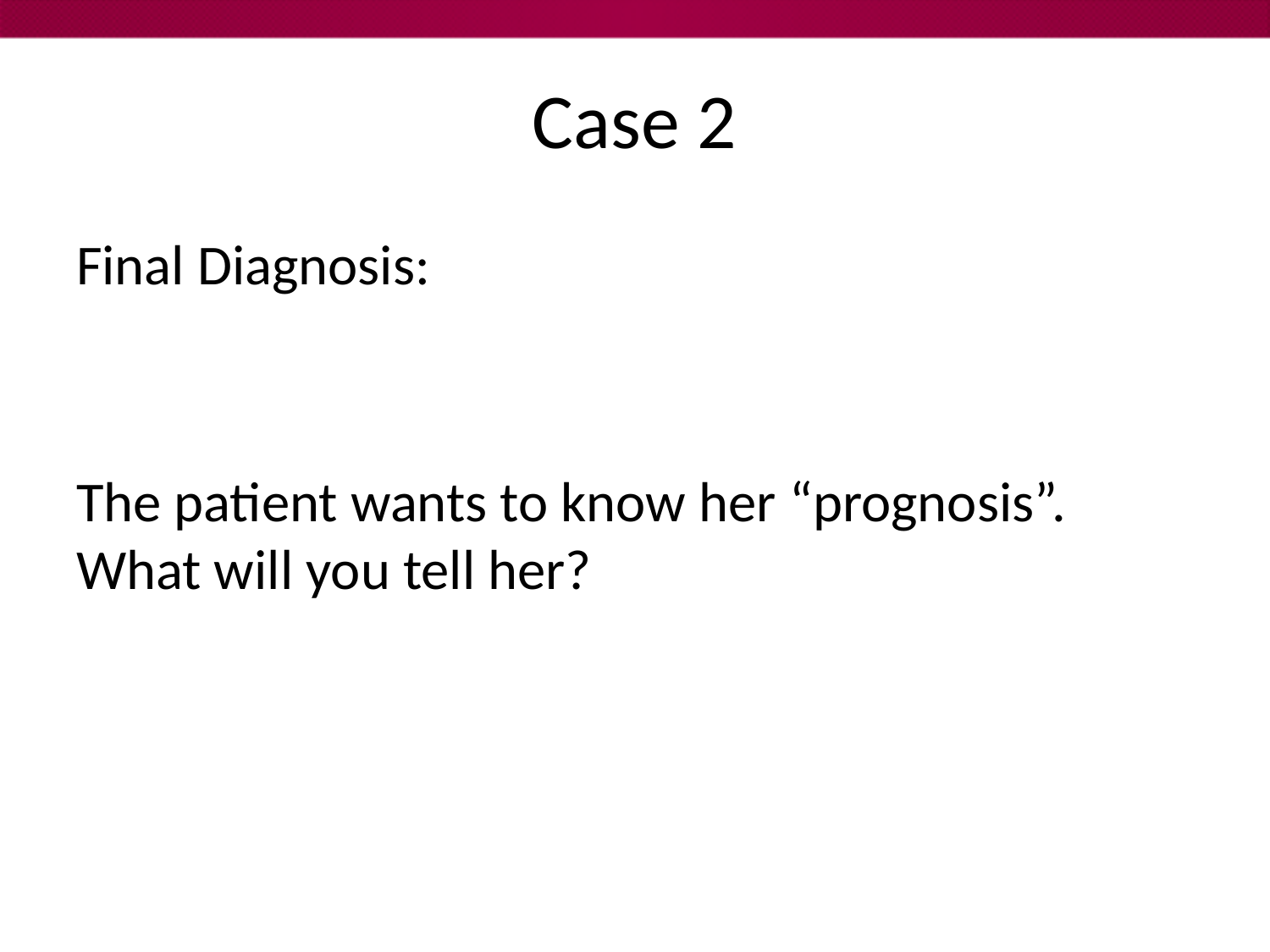

# Case 2
Final Diagnosis:

The patient wants to know her “prognosis”.  What will you tell her?